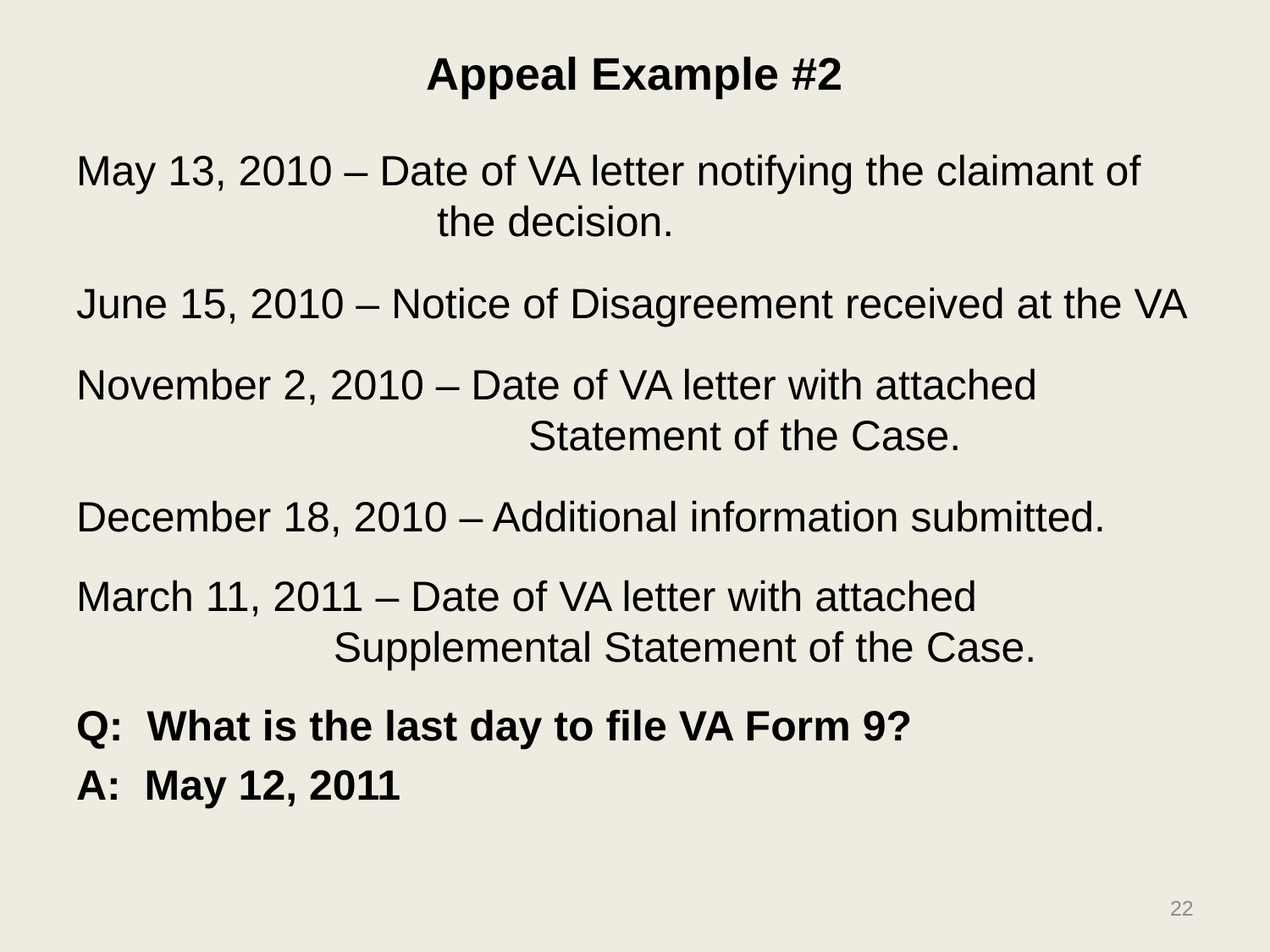

# Appeal Example #2
May 13, 2010 – Date of VA letter notifying the claimant of 		     the decision.

June 15, 2010 – Notice of Disagreement received at the VA

November 2, 2010 – Date of VA letter with attached 				  Statement of the Case.

December 18, 2010 – Additional information submitted.

March 11, 2011 – Date of VA letter with attached 			       Supplemental Statement of the Case.

Q:  What is the last day to file VA Form 9?
A:  May 12, 2011

22